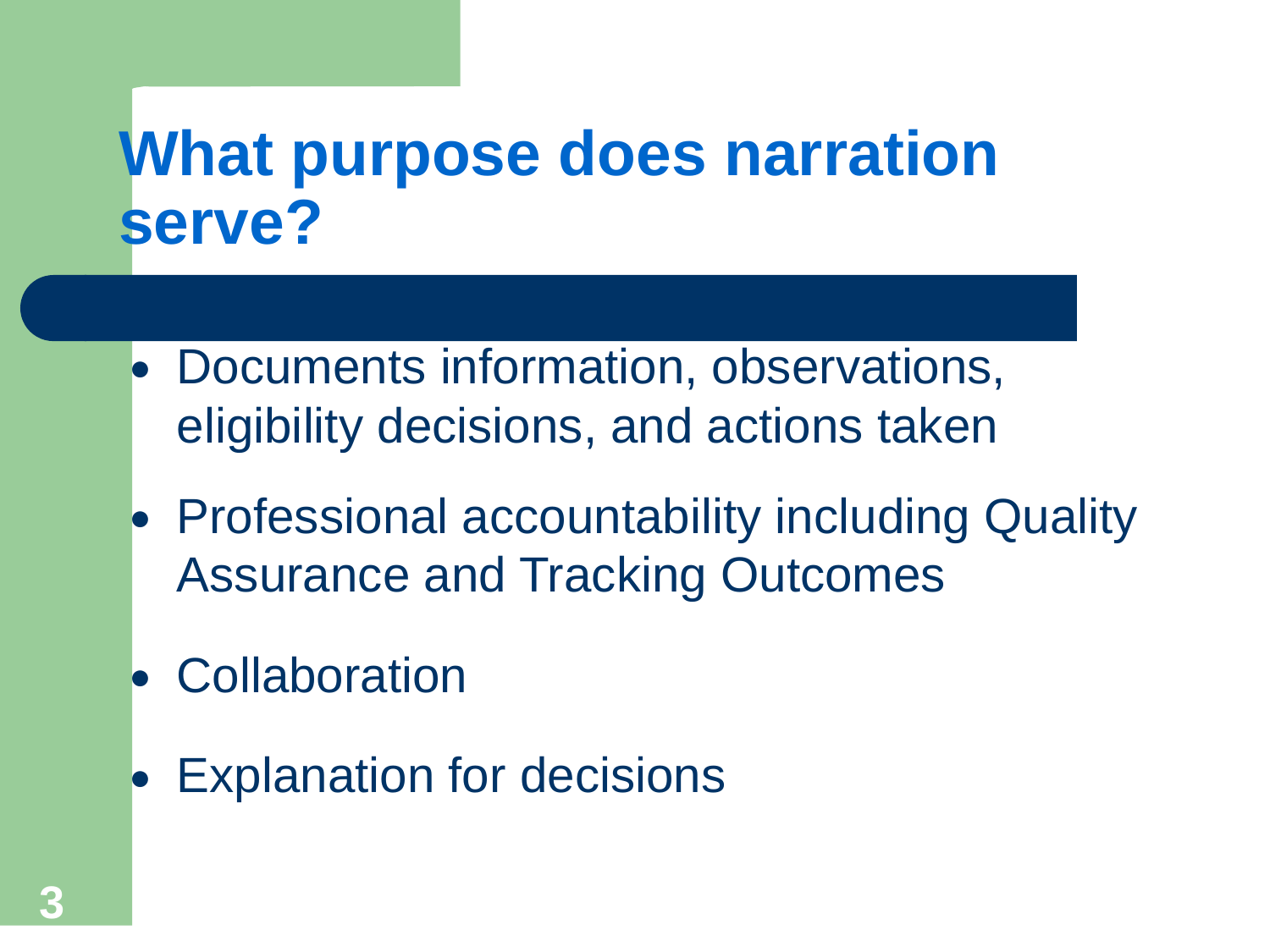

# What purpose does narration serve?
Documents information, observations, eligibility decisions, and actions taken

Professional accountability including Quality Assurance and Tracking Outcomes

Collaboration

Explanation for decisions

3